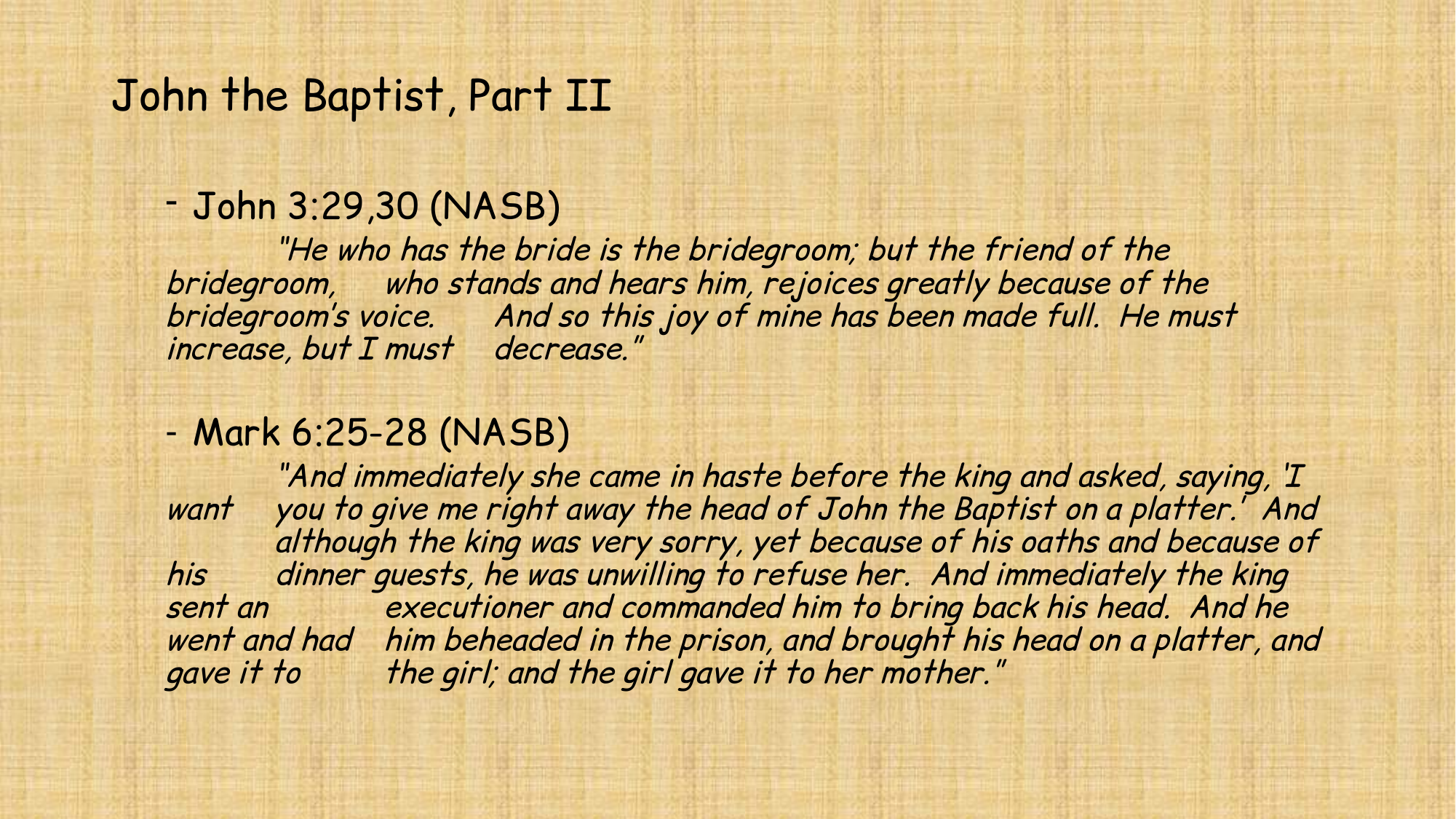

John the Baptist, Part II

John 3:29,30 (NASB)
	“He who has the bride is the bridegroom; but the friend of the bridegroom, 	who stands and hears him, rejoices greatly because of the bridegroom’s voice.  	And so this joy of mine has been made full.  He must increase, but I must 	decrease.”

Mark 6:25-28 (NASB)
	“And immediately she came in haste before the king and asked, saying, ‘I want 	you to give me right away the head of John the Baptist on a platter.’  And 	although the king was very sorry, yet because of his oaths and because of his 	dinner guests, he was unwilling to refuse her.  And immediately the king sent an 	executioner and commanded him to bring back his head.  And he went and had 	him beheaded in the prison, and brought his head on a platter, and gave it to 	the girl; and the girl gave it to her mother.”